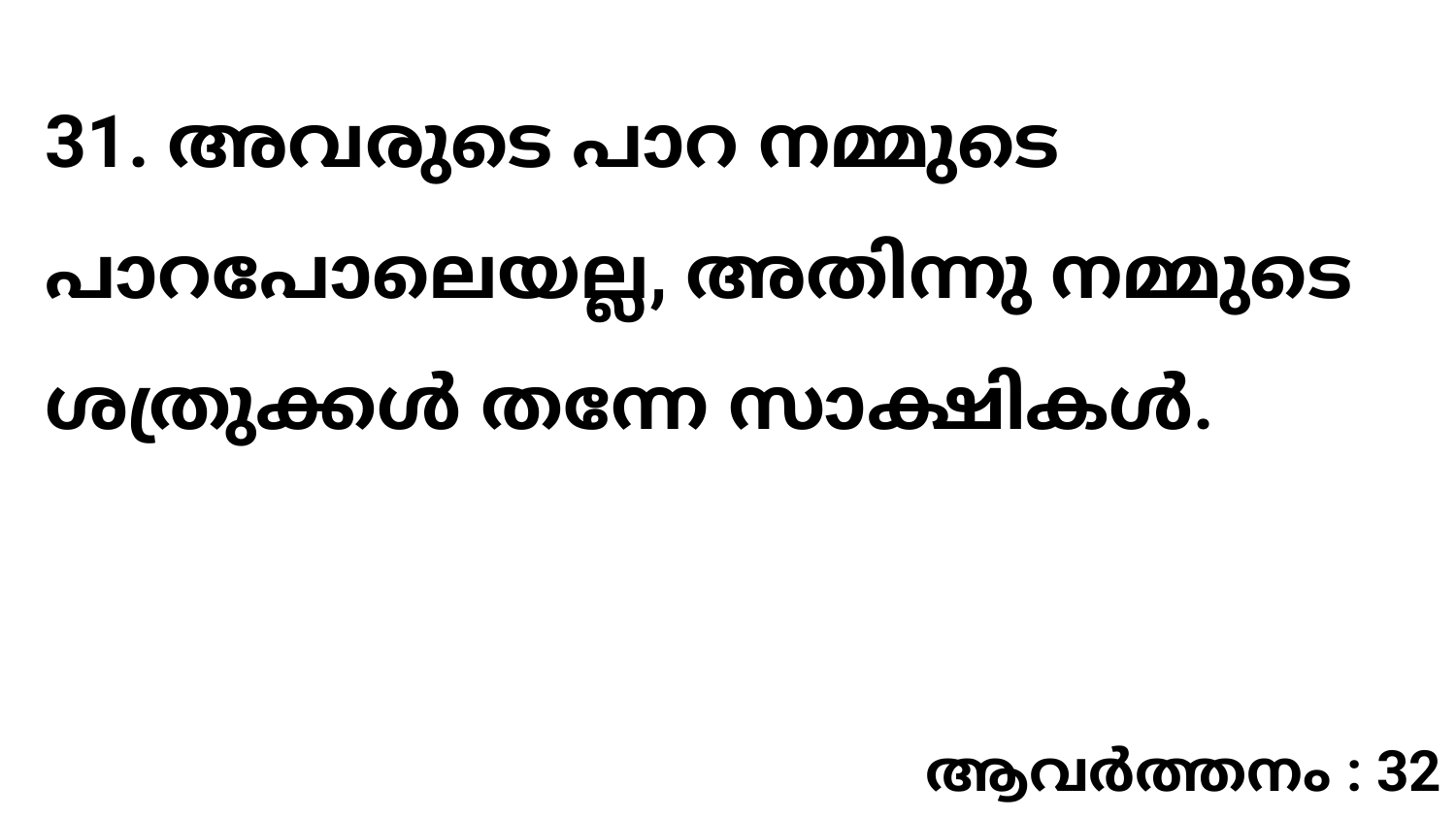

31. അവരുടെ പാറ നമ്മുടെ പാറപോലെയല്ല, അതിന്നു നമ്മുടെ ശത്രുക്കൾ തന്നേ സാക്ഷികൾ.
ആവർത്തനം : 32